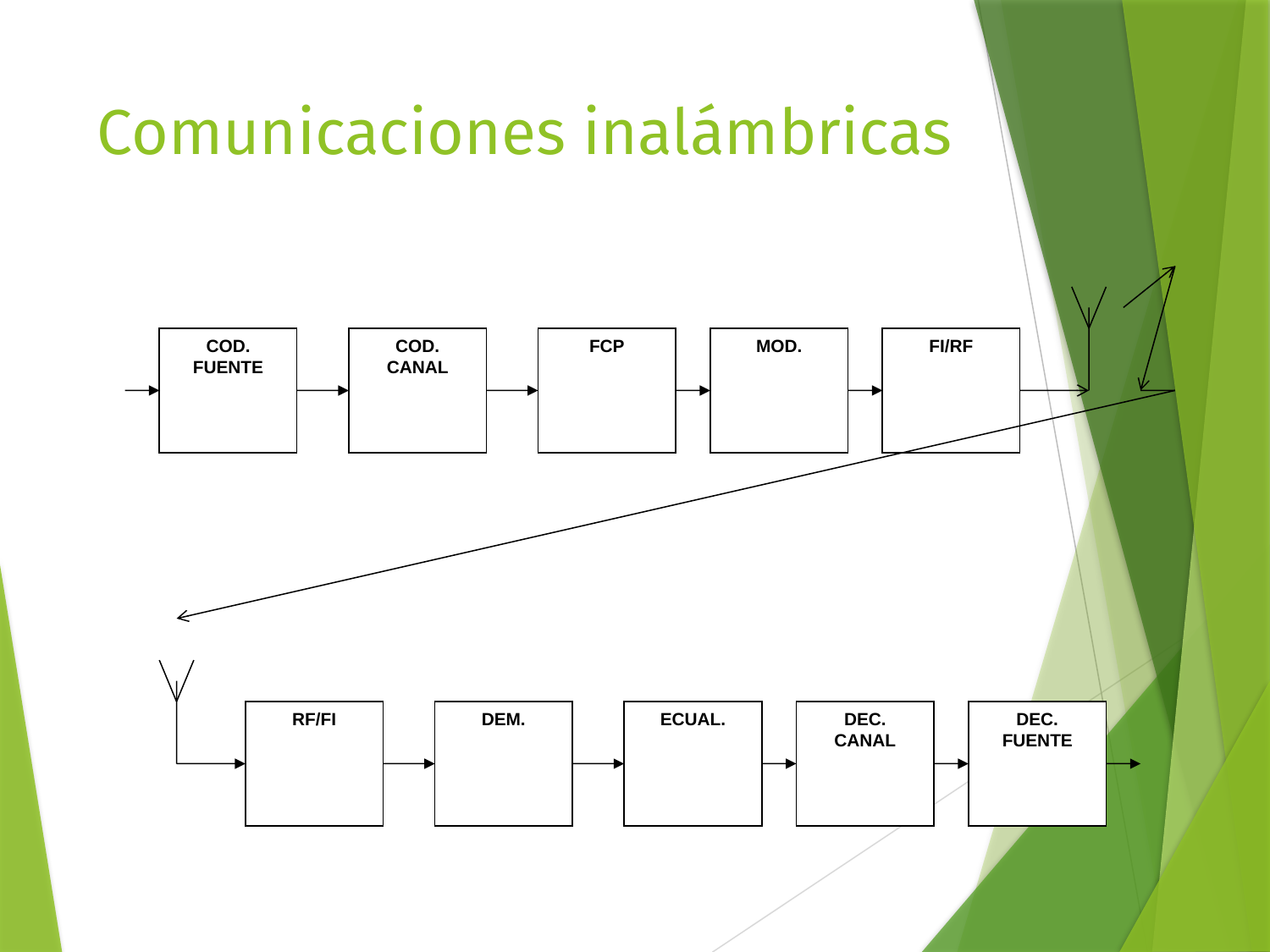

# Comunicaciones inalámbricas

COD.
FUENTE
COD.
CANAL
FCP
MOD.
FI/RF

RF/FI
DEM.
ECUAL.
DEC.
CANAL
DEC.
FUENTE